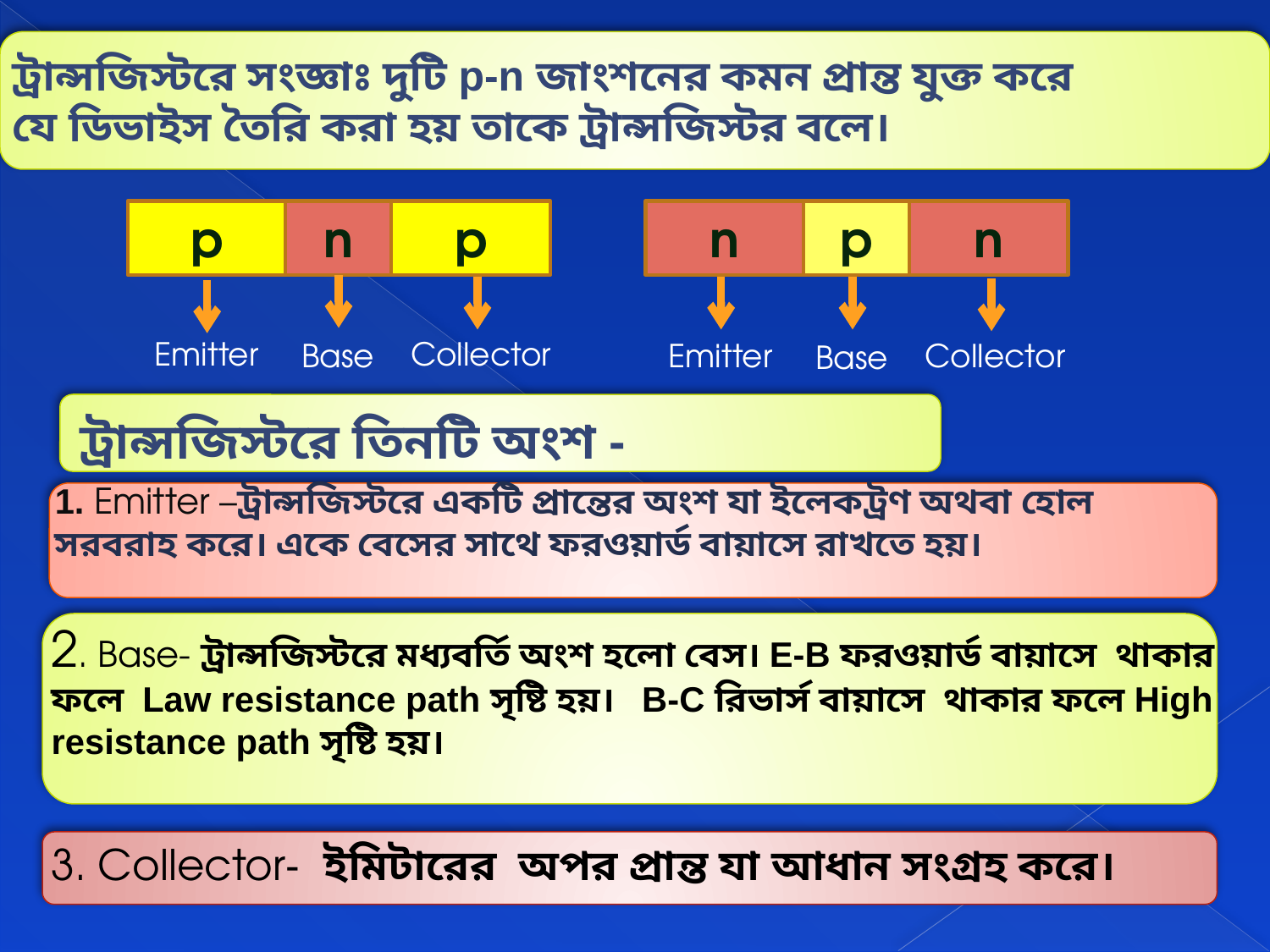

ট্রান্সজিস্টরে সংজ্ঞাঃ দুটি p-n জাংশনের কমন প্রান্ত যুক্ত করে
যে ডিভাইস তৈরি করা হয় তাকে ট্রান্সজিস্টর বলে।
p
n
p
n
p
n
Emitter
Collector
Base
Emitter
Collector
Base

ট্রান্সজিস্টরে তিনটি অংশ -
1. Emitter –ট্রান্সজিস্টরে একটি প্রান্তের অংশ যা ইলেকট্রণ অথবা হোল সরবরাহ করে। একে বেসের সাথে ফরওয়ার্ড বায়াসে রাখতে হয়।

2. Base- ট্রান্সজিস্টরে মধ্যবর্তি অংশ হলো বেস। E-B ফরওয়ার্ড বায়াসে  থাকার ফলে  Law resistance path সৃষ্টি হয়।   B-C রিভার্স বায়াসে  থাকার ফলে High resistance path সৃষ্টি হয়।

3. Collector-  ইমিটারের  অপর প্রান্ত যা আধান সংগ্রহ করে।